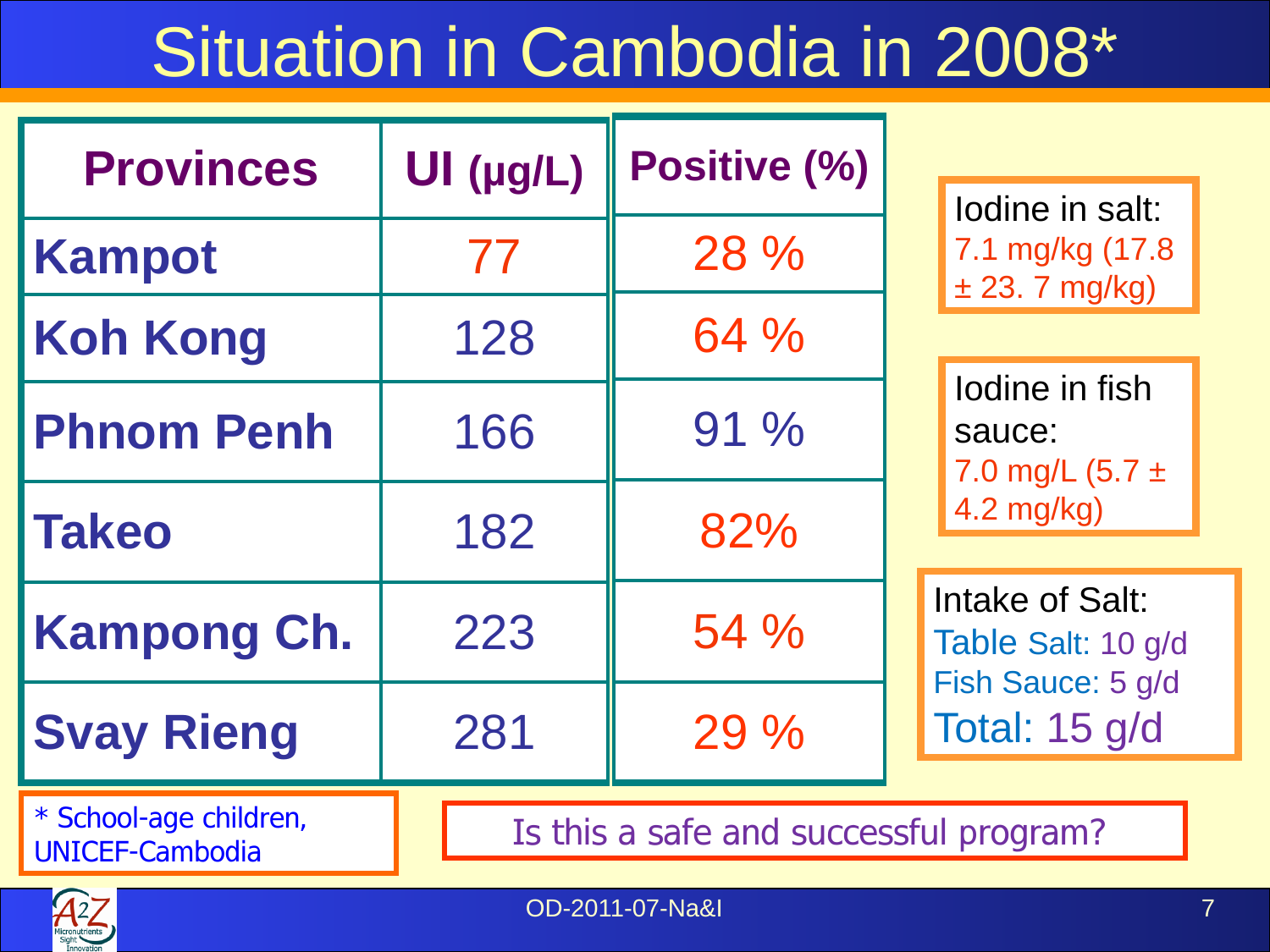

# Situation in Cambodia in 2008*

| Positive (%) |
| --- |
| 28 % |
| 64 % |
| 91 % |
| 82% |
| 54 % |
| 29 % |
| Provinces | UI (µg/L) |
| --- | --- |
| Kampot | 77 |
| Koh Kong | 128 |
| Phnom Penh | 166 |
| Takeo | 182 |
| Kampong Ch. | 223 |
| Svay Rieng | 281 |
Iodine in salt: 7.1 mg/kg (17.8 ± 23. 7 mg/kg)
Iodine in fish sauce:
7.0 mg/L (5.7 ± 4.2 mg/kg)
Intake of Salt:
Table Salt: 10 g/d
Fish Sauce: 5 g/d
Total: 15 g/d
* School-age children, UNICEF-Cambodia
Is this a safe and successful program?